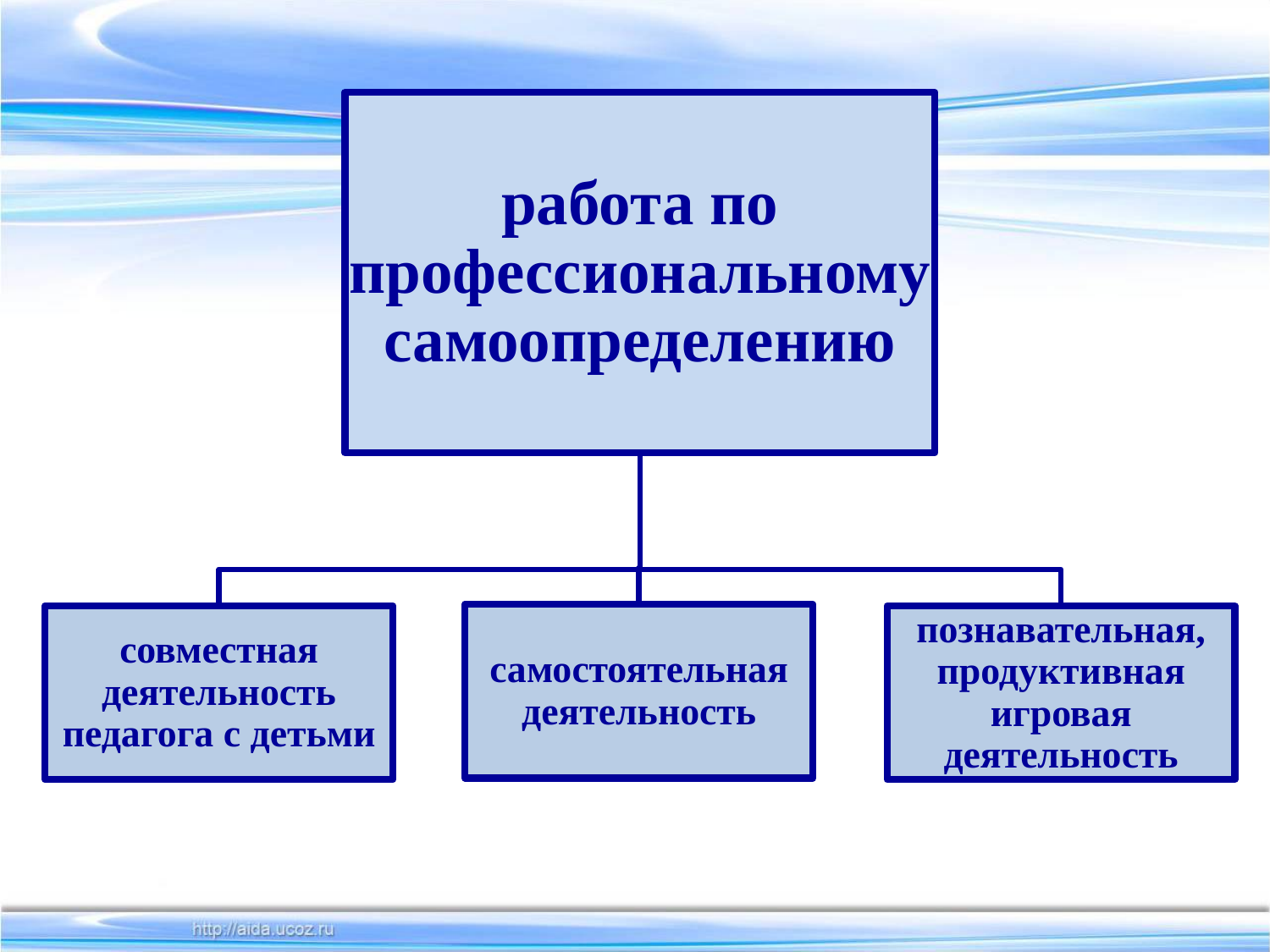

работа по профессиональному самоопределению
совместная деятельность педагога с детьми
самостоятельная деятельность
познавательная, продуктивная игровая деятельность
#